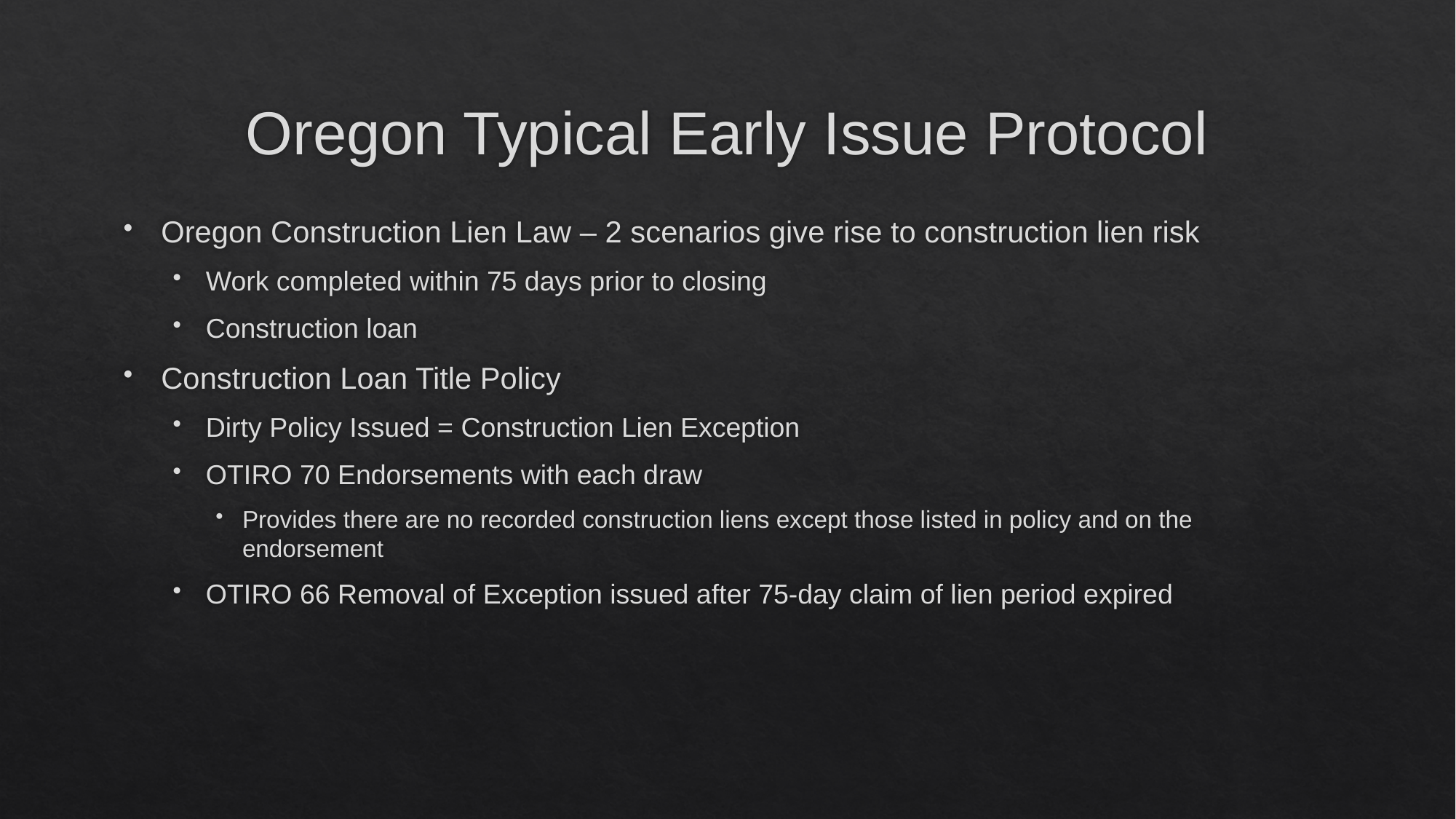

# Oregon Typical Early Issue Protocol
Oregon Construction Lien Law – 2 scenarios give rise to construction lien risk
Work completed within 75 days prior to closing
Construction loan
Construction Loan Title Policy
Dirty Policy Issued = Construction Lien Exception
OTIRO 70 Endorsements with each draw
Provides there are no recorded construction liens except those listed in policy and on the endorsement
OTIRO 66 Removal of Exception issued after 75-day claim of lien period expired